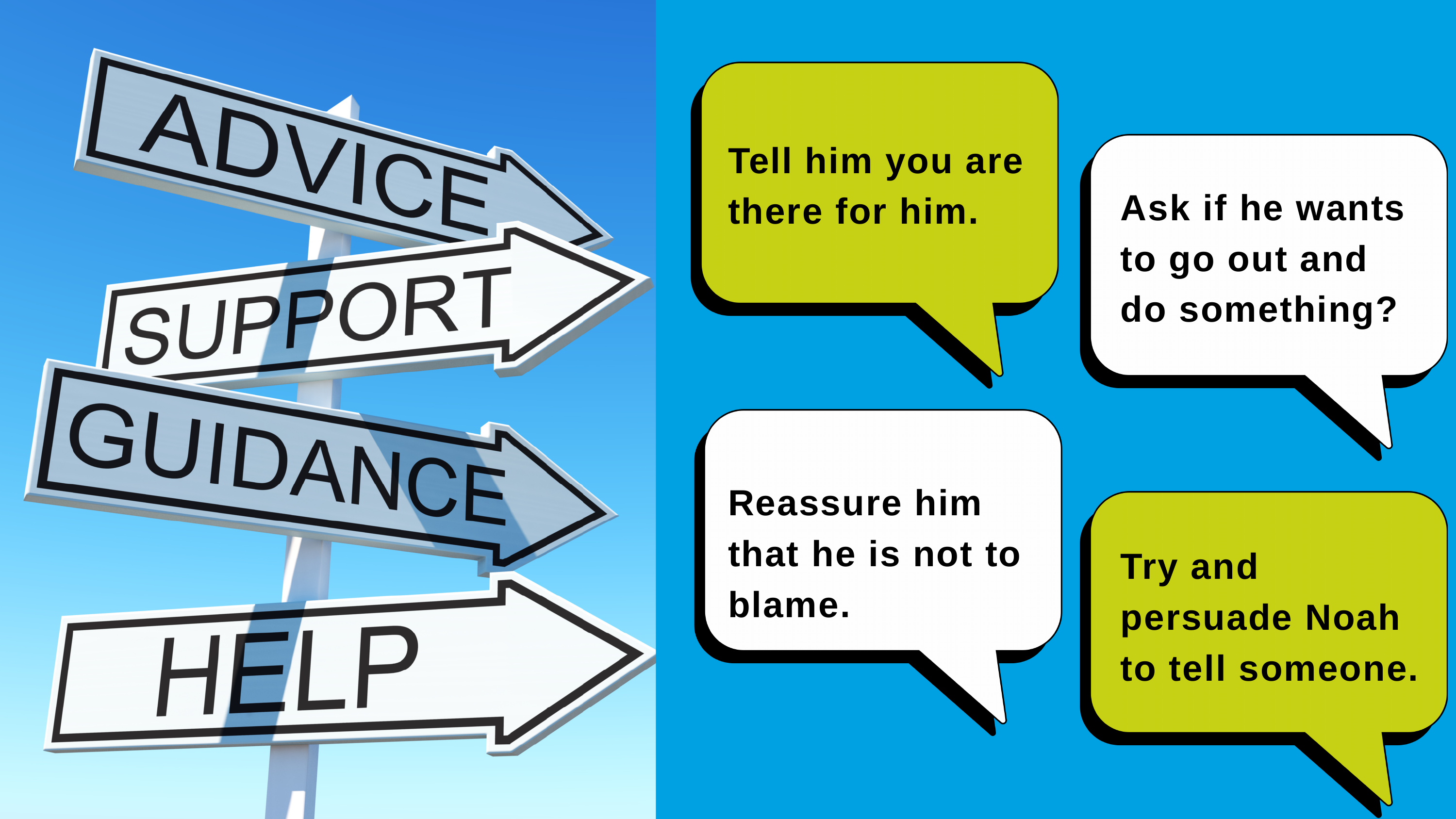

Tell him you are there for him.

Ask if he wants to go out and do something?

Reassure him that he is not to blame.

Try and persuade Noah to tell someone.